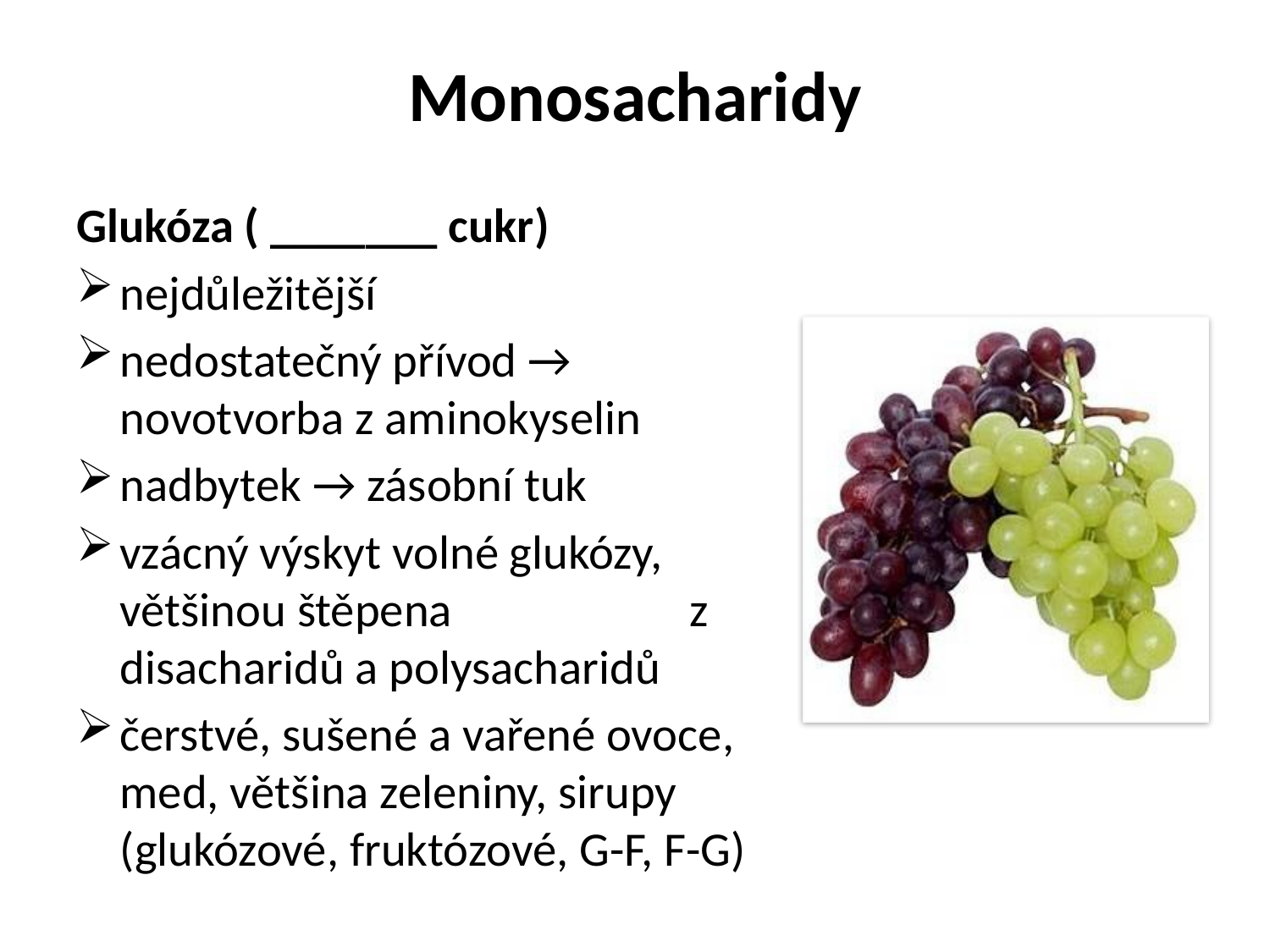

# Monosacharidy
Glukóza ( _______ cukr)
nejdůležitější
nedostatečný přívod → novotvorba z aminokyselin
nadbytek → zásobní tuk
vzácný výskyt volné glukózy, většinou štěpena                      z disacharidů a polysacharidů
čerstvé, sušené a vařené ovoce, med, většina zeleniny, sirupy (glukózové, fruktózové, G-F, F-G)